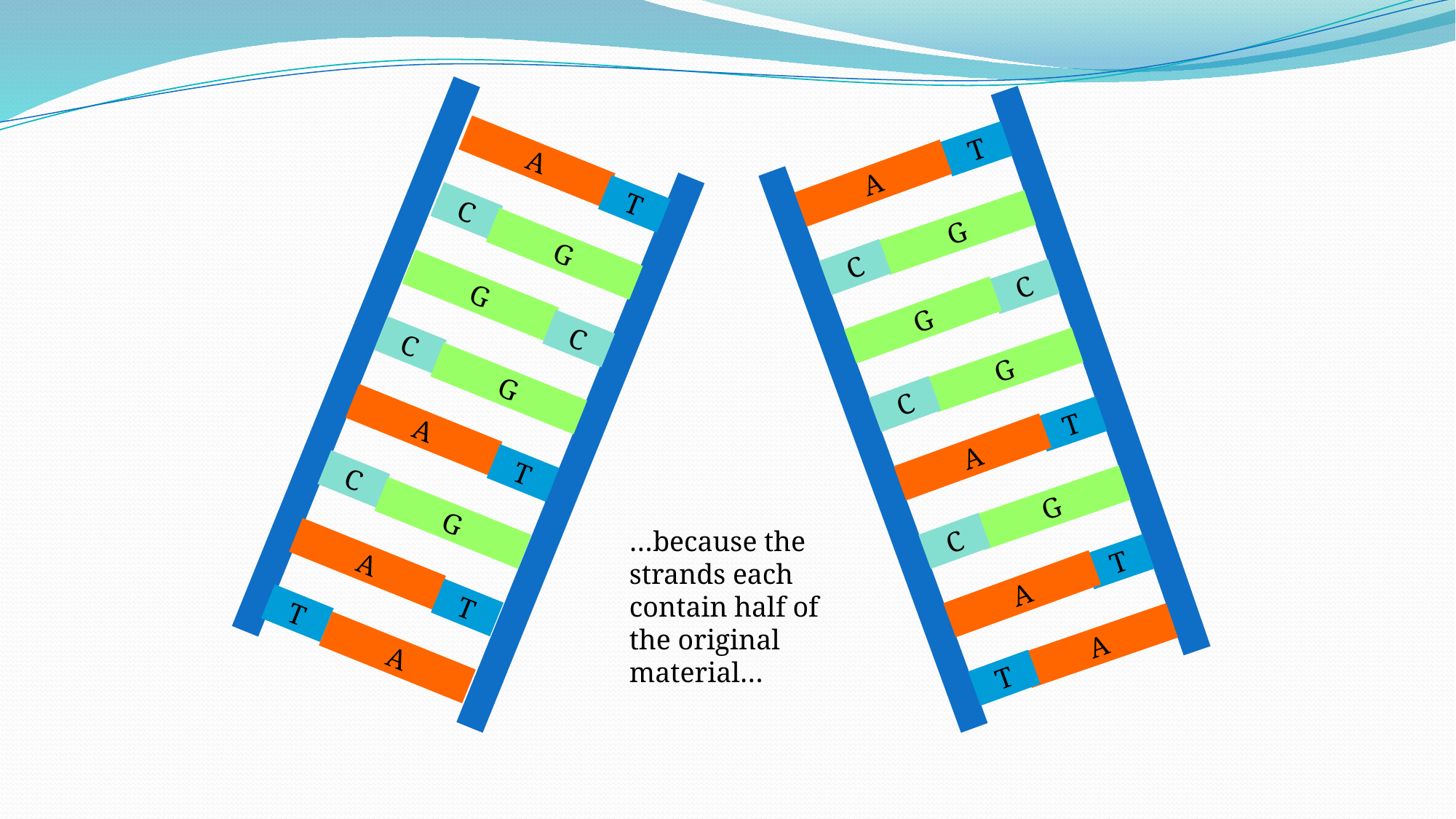

A
C
G
C
A
C
A
T

T
G
C
G
T
G
T
A

A
C
G
C
A
C
A
T

T
G
C
G
T
G
T
A
…because the strands each contain half of the original material…